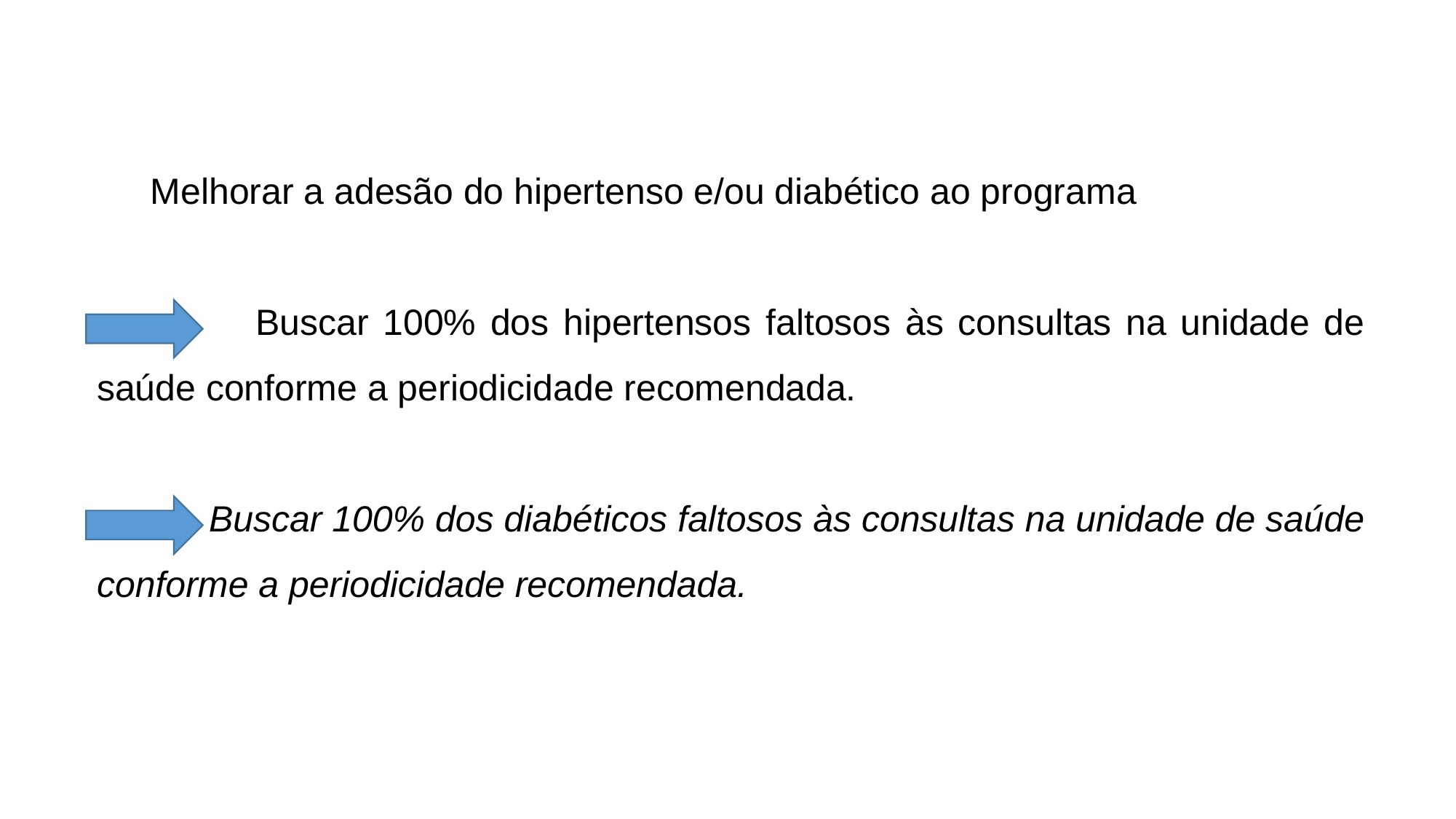

Melhorar a adesão do hipertenso e/ou diabético ao programa

           Buscar 100% dos hipertensos faltosos às consultas na unidade de saúde conforme a periodicidade recomendada.

           Buscar 100% dos diabéticos faltosos às consultas na unidade de saúde conforme a periodicidade recomendada.